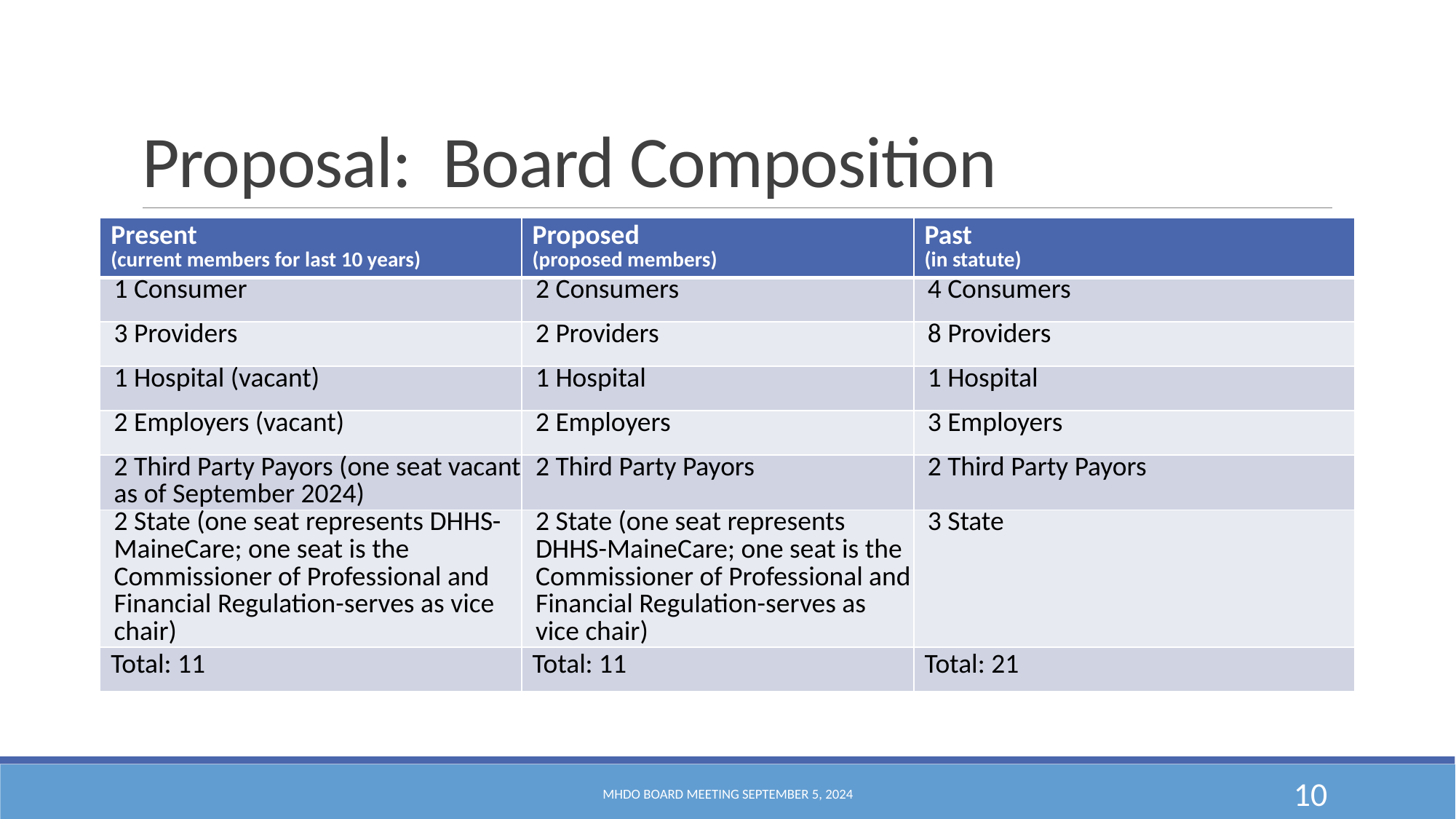

# Proposal:  Board Composition
| Present (current members for last 10 years) | Proposed (proposed members) | Past (in statute) |
| --- | --- | --- |
| 1 Consumer | 2 Consumers | 4 Consumers |
| 3 Providers | 2 Providers | 8 Providers |
| 1 Hospital (vacant) | 1 Hospital | 1 Hospital |
| 2 Employers (vacant) | 2 Employers | 3 Employers |
| 2 Third Party Payors (one seat vacant as of September 2024) | 2 Third Party Payors | 2 Third Party Payors |
| 2 State (one seat represents DHHS-MaineCare; one seat is the Commissioner of Professional and Financial Regulation-serves as vice chair) | 2 State (one seat represents DHHS-MaineCare; one seat is the Commissioner of Professional and Financial Regulation-serves as vice chair) | 3 State |
| Total: 11 | Total: 11 | Total: 21 |
MHDO Board Meeting September 5, 2024
10